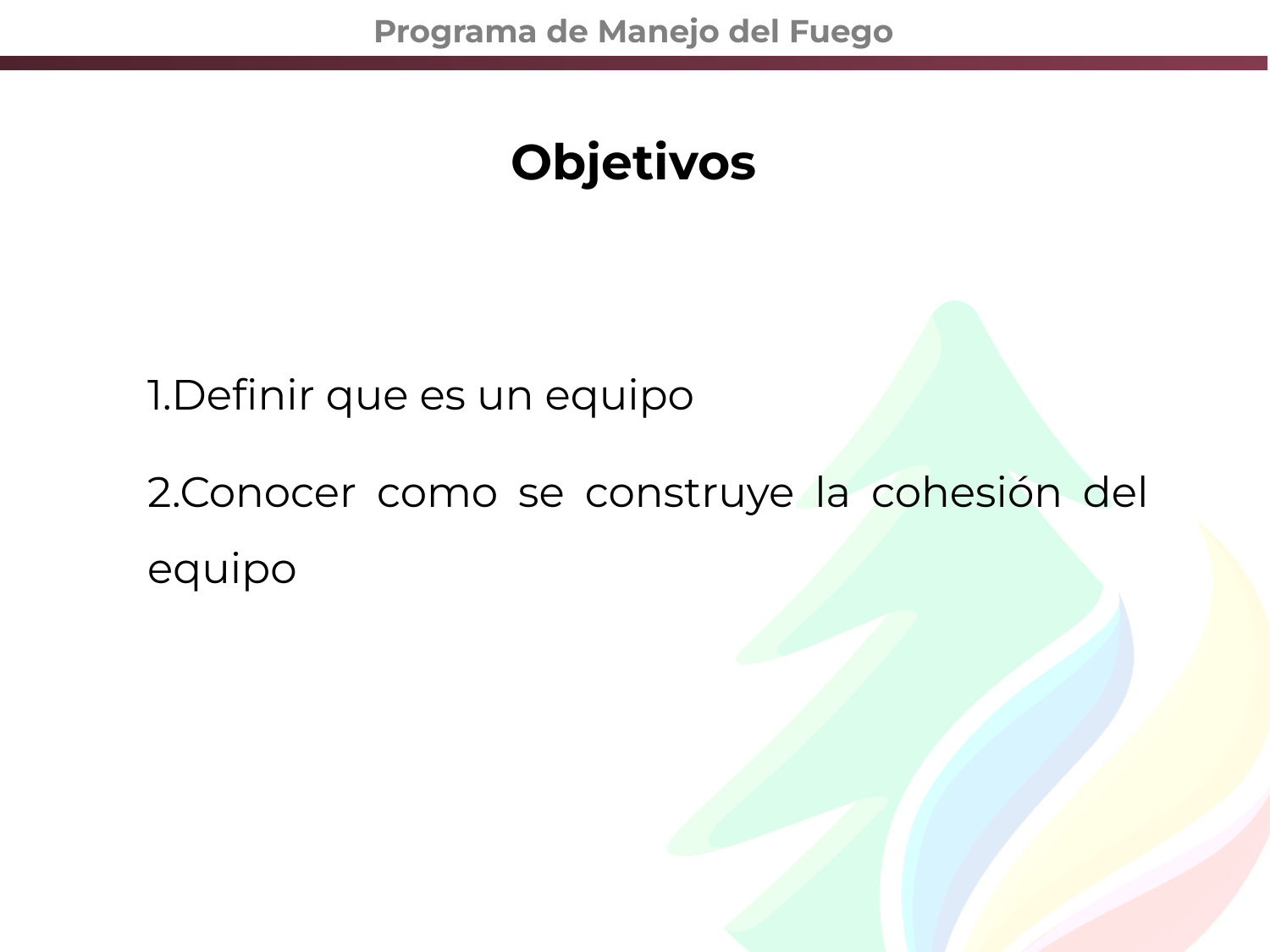

# Objetivos
1.Definir que es un equipo
2.Conocer como se construye la cohesión del equipo